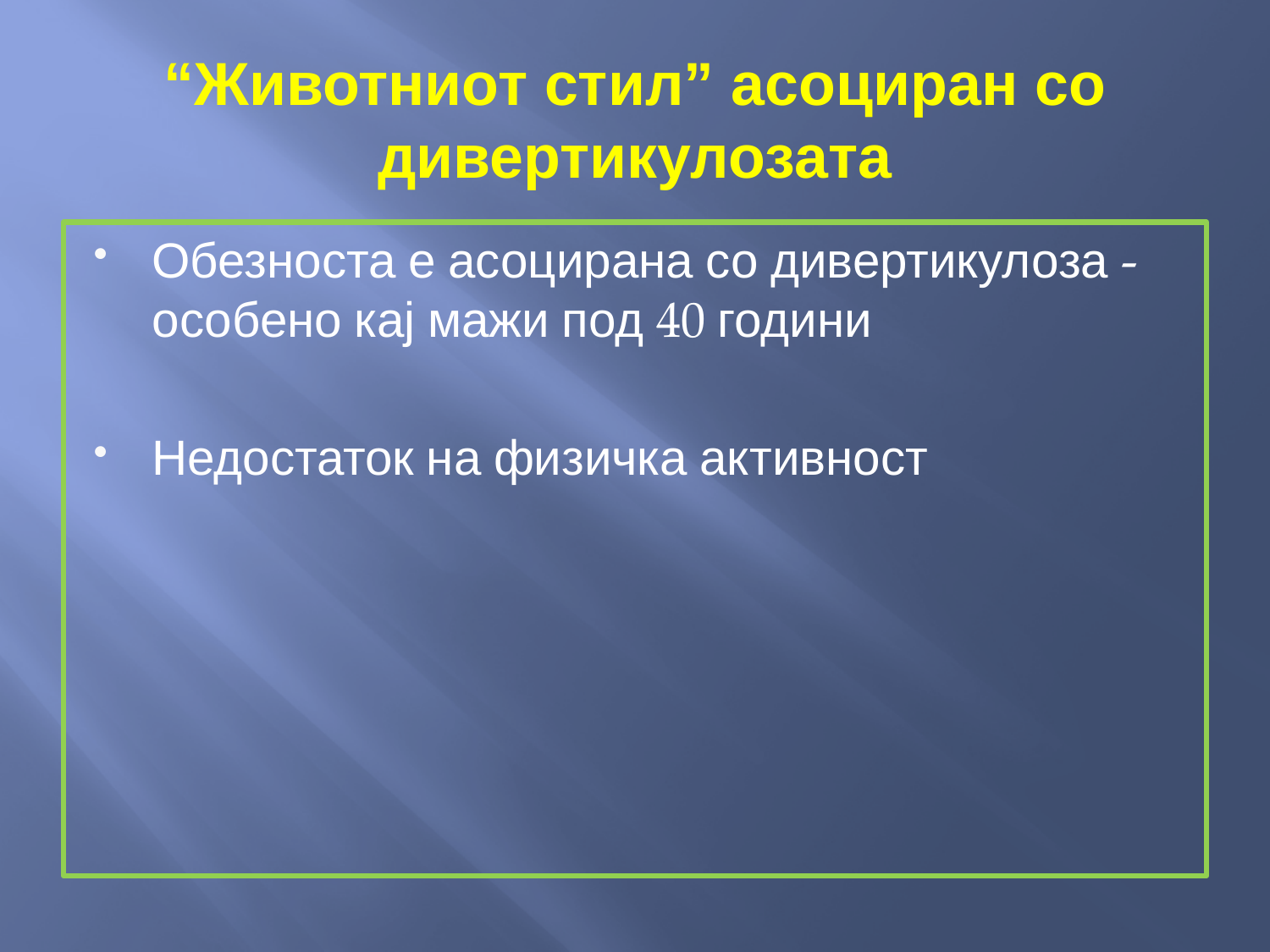

# “Животниот стил” асоциран со дивертикулозата
Обезноста е асоцирана со дивертикулоза -особено кај мажи под 40 години

Недостаток на физичка активност